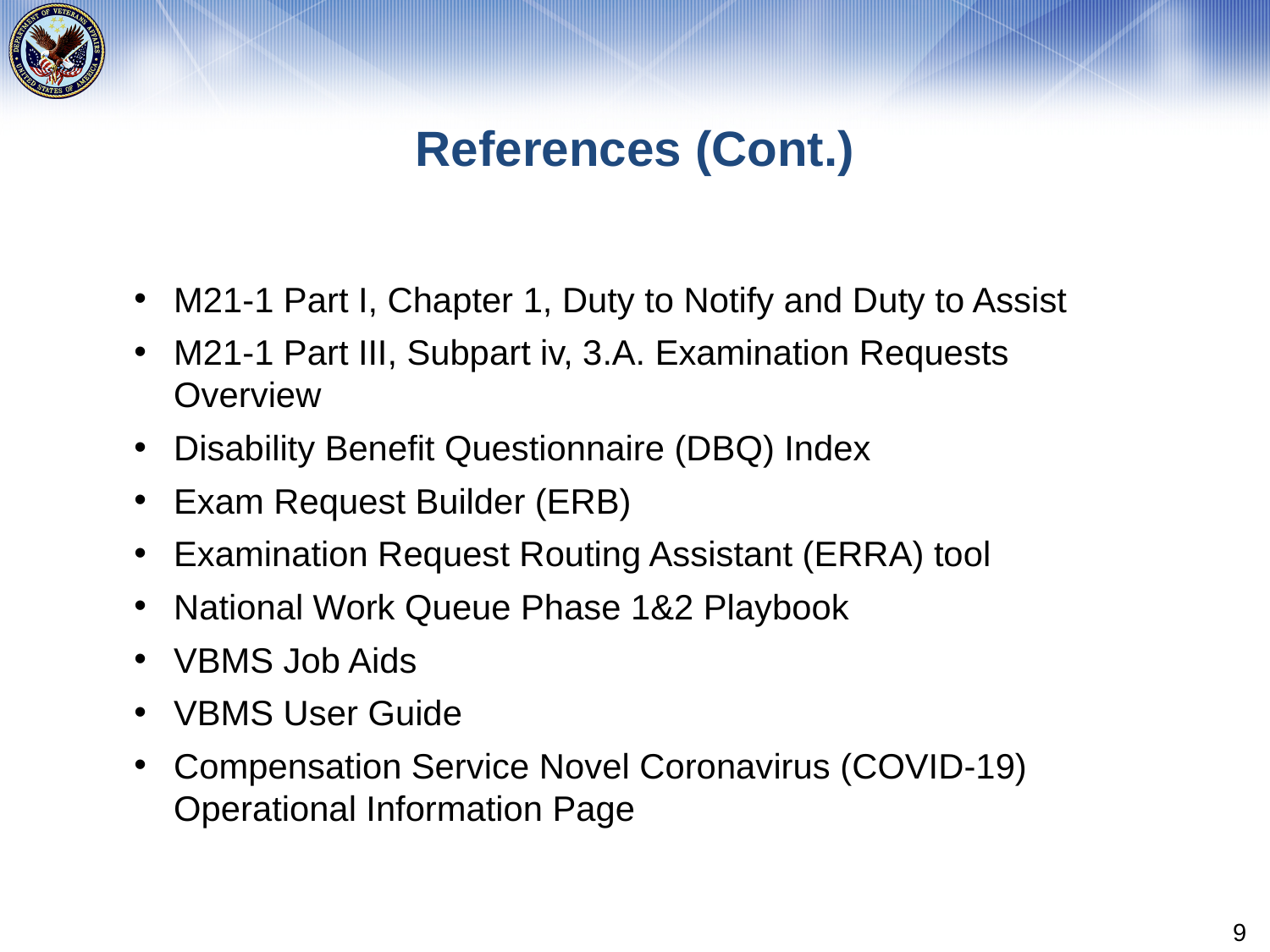

# References (Cont.)
M21-1 Part I, Chapter 1, Duty to Notify and Duty to Assist
M21-1 Part III, Subpart iv, 3.A. Examination Requests Overview
Disability Benefit Questionnaire (DBQ) Index
Exam Request Builder (ERB)
Examination Request Routing Assistant (ERRA) tool
National Work Queue Phase 1&2 Playbook
VBMS Job Aids
VBMS User Guide
Compensation Service Novel Coronavirus (COVID-19) Operational Information Page
9